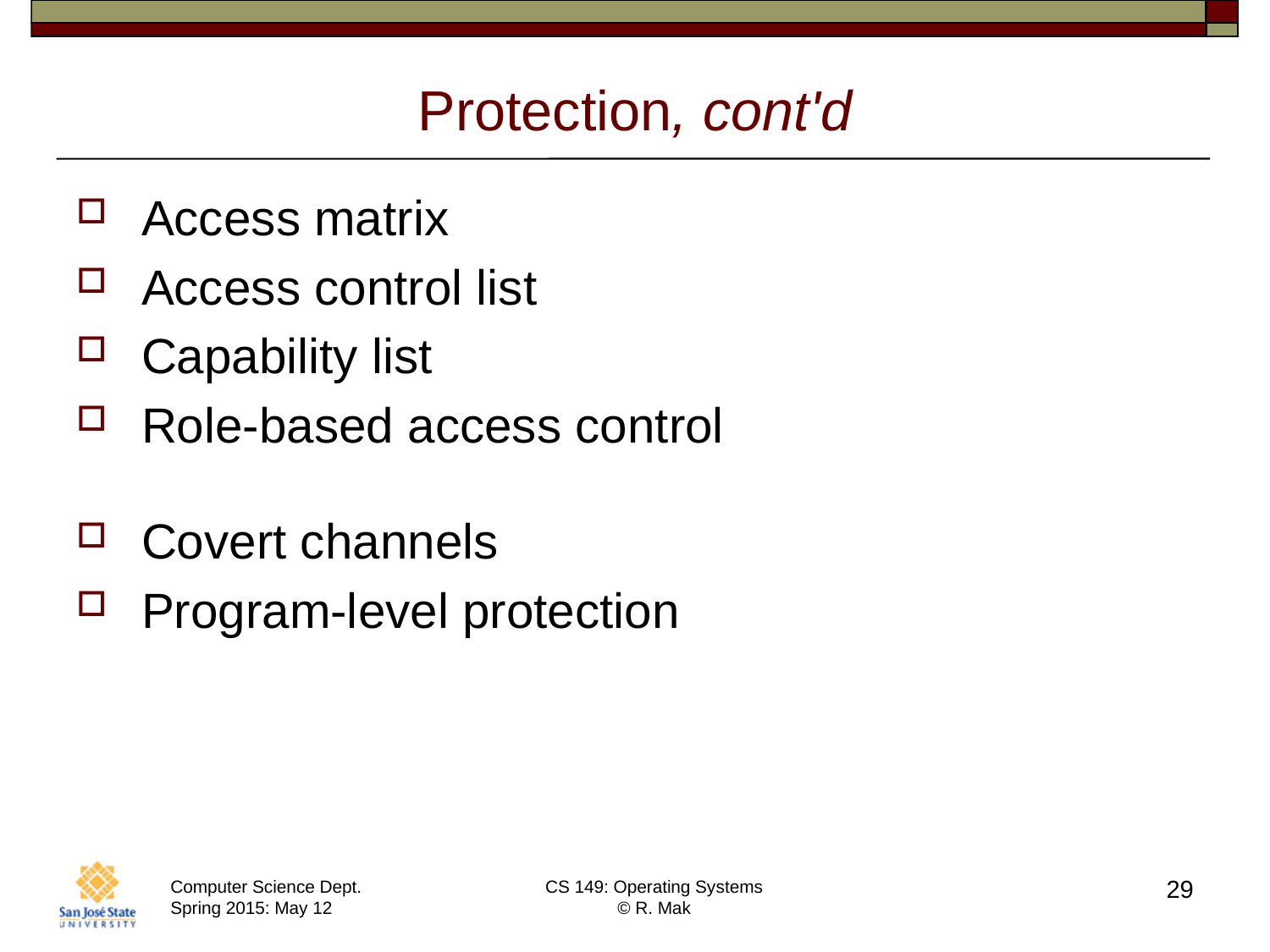

# Protection, cont'd
Access matrix
Access control list
Capability list
Role-based access control

Covert channels
Program-level protection
29